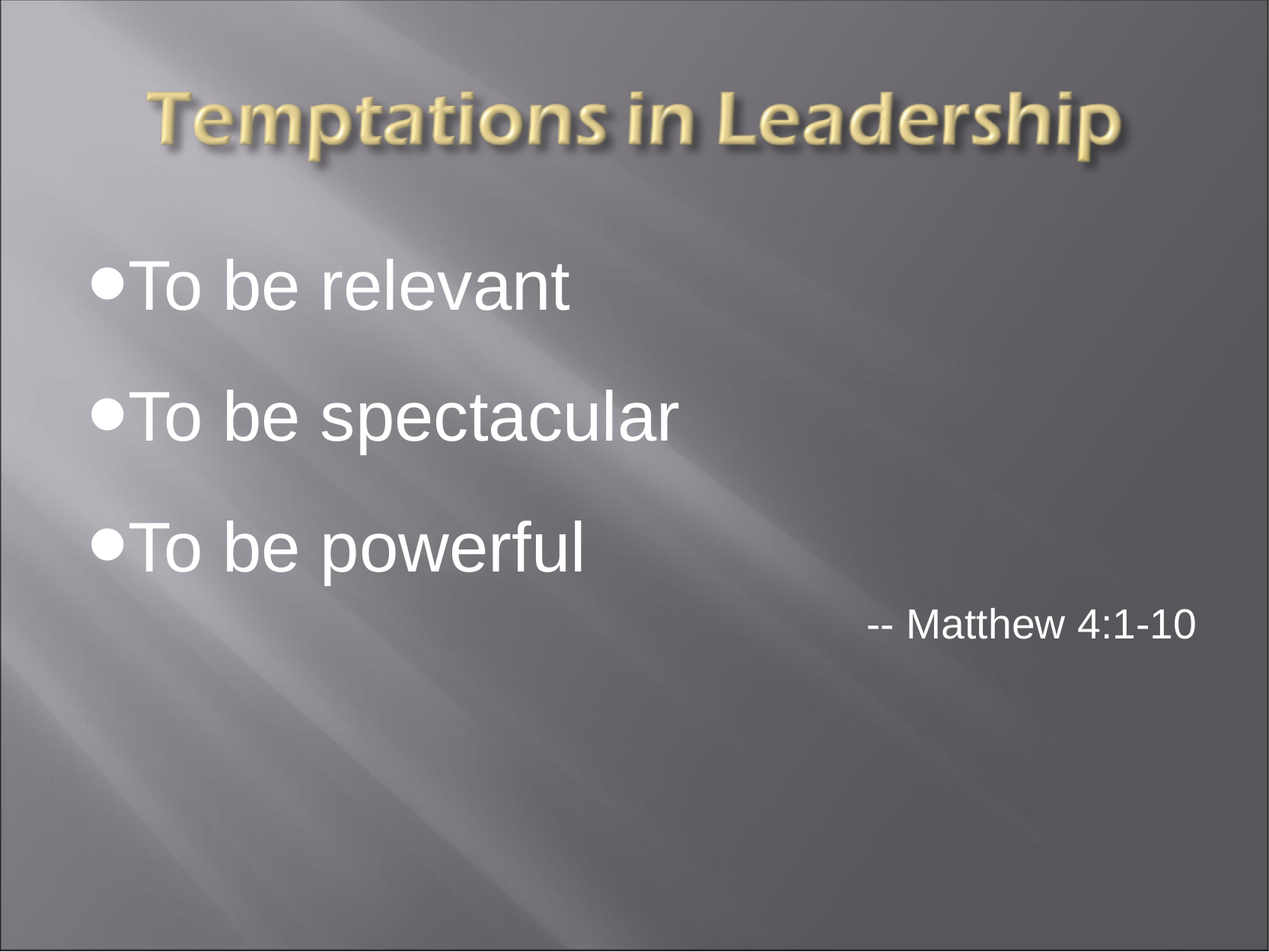

To be relevant

To be spectacular

To be powerful
-- Matthew 4:1-10